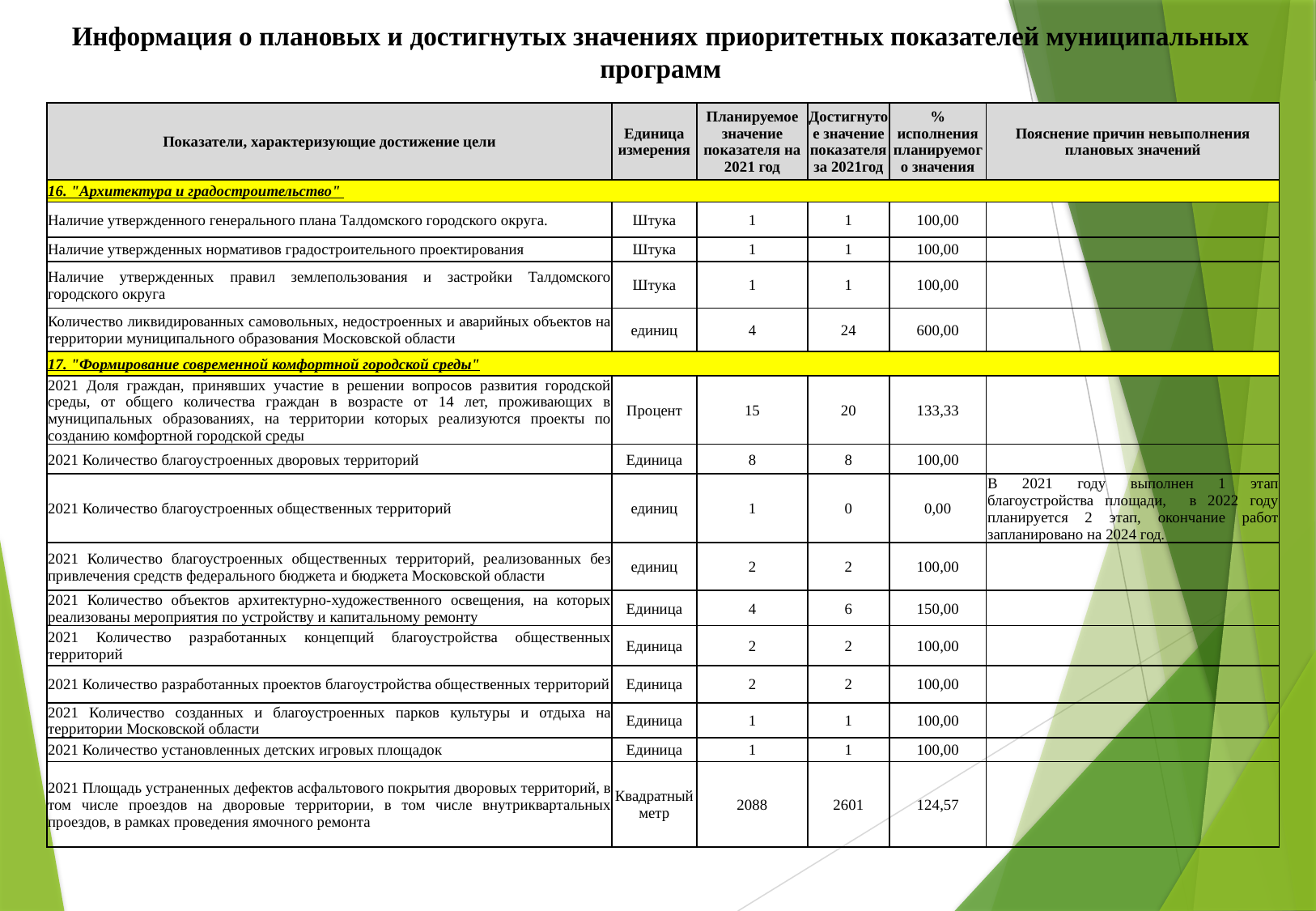

Информация о плановых и достигнутых значениях приоритетных показателей муниципальных программ
| Показатели, характеризующие достижение цели | Единица измерения | Планируемое значение показателя на 2021 год | Достигнутое значение показателя за 2021год | % исполнения планируемого значения | Пояснение причин невыполнения плановых значений |
| --- | --- | --- | --- | --- | --- |
| 16. "Архитектура и градостроительство" |  |  |  |  |  |
| Наличие утвержденного генерального плана Талдомского городского округа. | Штука | 1 | 1 | 100,00 |  |
| Наличие утвержденных нормативов градостроительного проектирования | Штука | 1 | 1 | 100,00 |  |
| Наличие утвержденных правил землепользования и застройки Талдомского городского округа | Штука | 1 | 1 | 100,00 |  |
| Количество ликвидированных самовольных, недостроенных и аварийных объектов на территории муниципального образования Московской области | единиц | 4 | 24 | 600,00 |  |
| 17. "Формирование современной комфортной городской среды" |  |  |  |  |  |
| 2021 Доля граждан, принявших участие в решении вопросов развития городской среды, от общего количества граждан в возрасте от 14 лет, проживающих в муниципальных образованиях, на территории которых реализуются проекты по созданию комфортной городской среды | Процент | 15 | 20 | 133,33 |  |
| 2021 Количество благоустроенных дворовых территорий | Единица | 8 | 8 | 100,00 |  |
| 2021 Количество благоустроенных общественных территорий | единиц | 1 | 0 | 0,00 | В 2021 году выполнен 1 этап благоустройства площади, в 2022 году планируется 2 этап, окончание работ запланировано на 2024 год. |
| 2021 Количество благоустроенных общественных территорий, реализованных без привлечения средств федерального бюджета и бюджета Московской области | единиц | 2 | 2 | 100,00 |  |
| 2021 Количество объектов архитектурно-художественного освещения, на которых реализованы мероприятия по устройству и капитальному ремонту | Единица | 4 | 6 | 150,00 |  |
| 2021 Количество разработанных концепций благоустройства общественных территорий | Единица | 2 | 2 | 100,00 |  |
| 2021 Количество разработанных проектов благоустройства общественных территорий | Единица | 2 | 2 | 100,00 |  |
| 2021 Количество созданных и благоустроенных парков культуры и отдыха на территории Московской области | Единица | 1 | 1 | 100,00 |  |
| 2021 Количество установленных детских игровых площадок | Единица | 1 | 1 | 100,00 |  |
| 2021 Площадь устраненных дефектов асфальтового покрытия дворовых территорий, в том числе проездов на дворовые территории, в том числе внутриквартальных проездов, в рамках проведения ямочного ремонта | Квадратный метр | 2088 | 2601 | 124,57 |  |